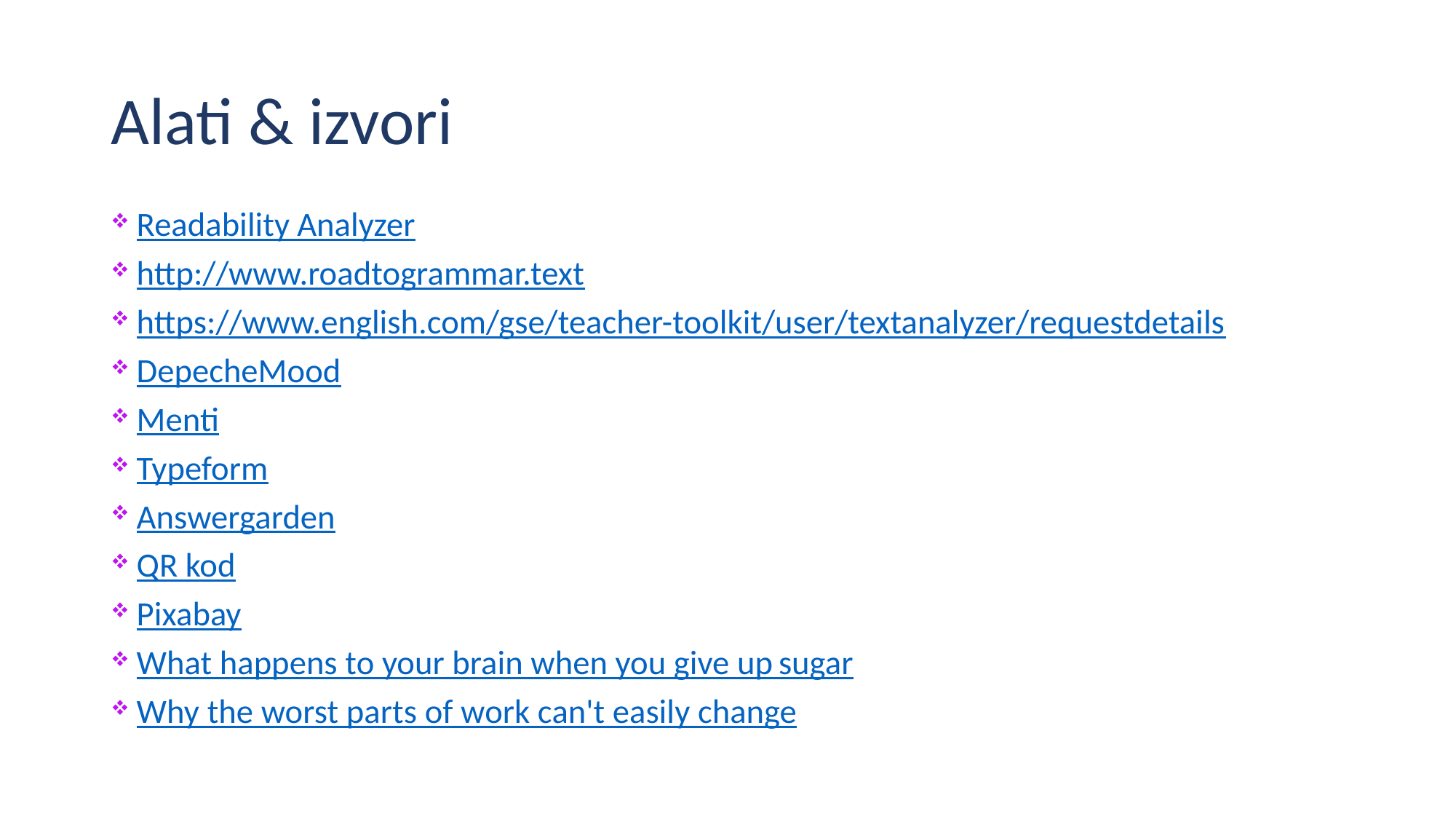

# Alati & izvori
Readability Analyzer
http://www.roadtogrammar.text
https://www.english.com/gse/teacher-toolkit/user/textanalyzer/requestdetails
DepecheMood
Menti
Typeform
Answergarden
QR kod
Pixabay
What happens to your brain when you give up sugar
Why the worst parts of work can't easily change